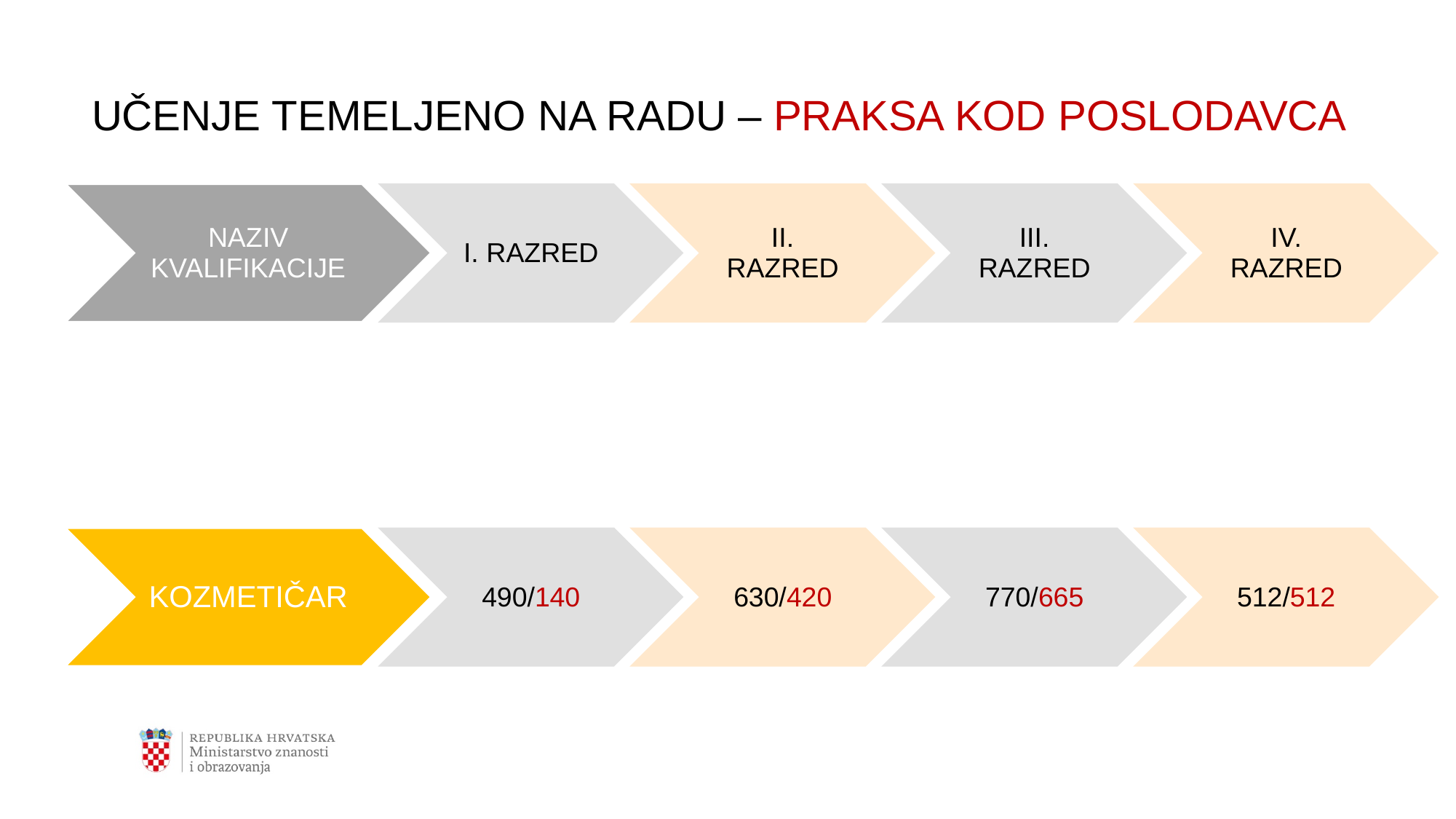

# UČENJE TEMELJENO NA RADU – PRAKSA KOD POSLODAVCA
KOZMETIČAR
630/420
770/665
512/512
490/140
NAZIV KVALIFIKACIJE
IV. RAZRED
III. RAZRED
II. RAZRED
I. RAZRED